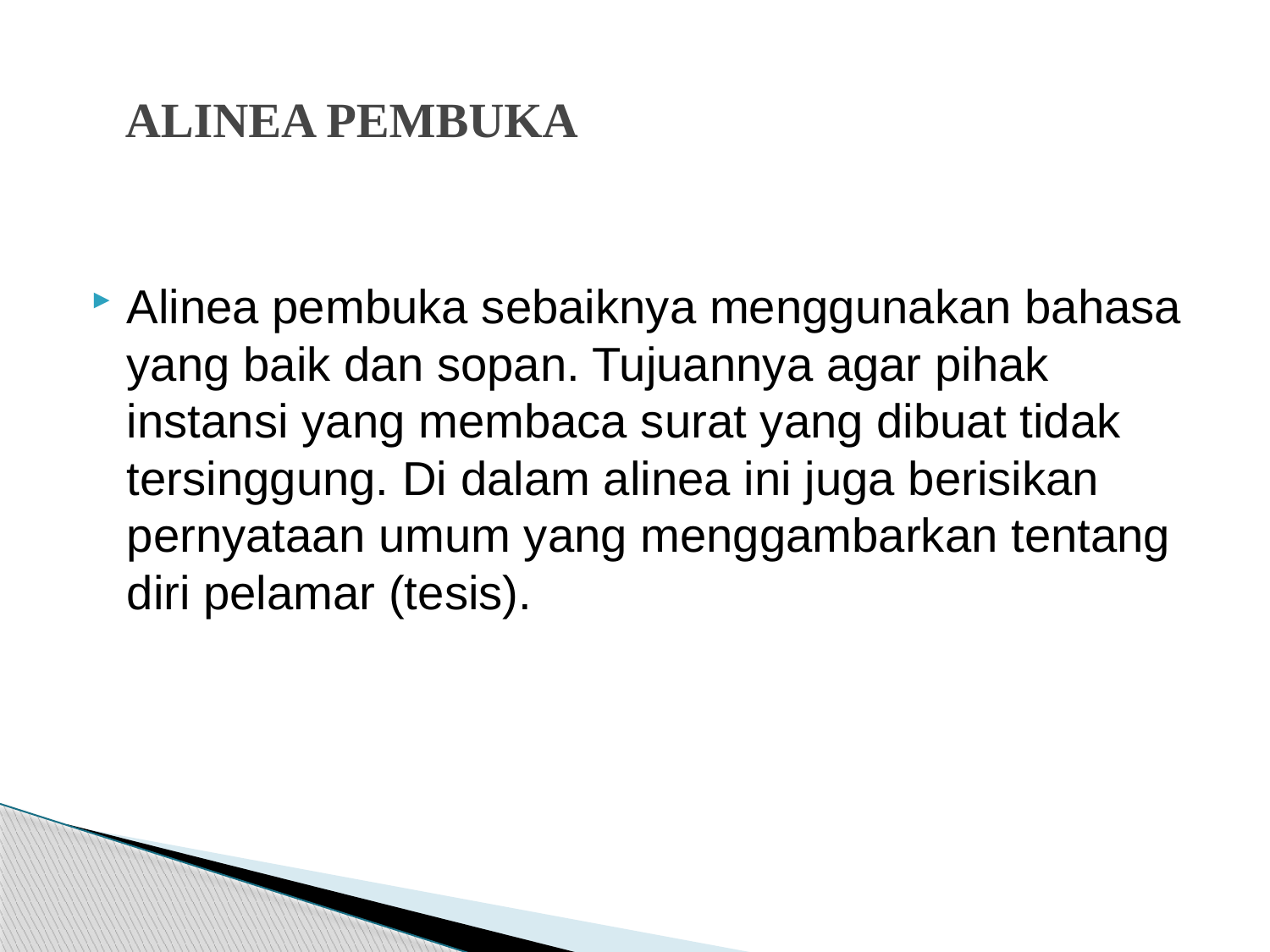

# ALINEA PEMBUKA

Alinea pembuka sebaiknya menggunakan bahasa yang baik dan sopan. Tujuannya agar pihak instansi yang membaca surat yang dibuat tidak tersinggung. Di dalam alinea ini juga berisikan pernyataan umum yang menggambarkan tentang diri pelamar (tesis).